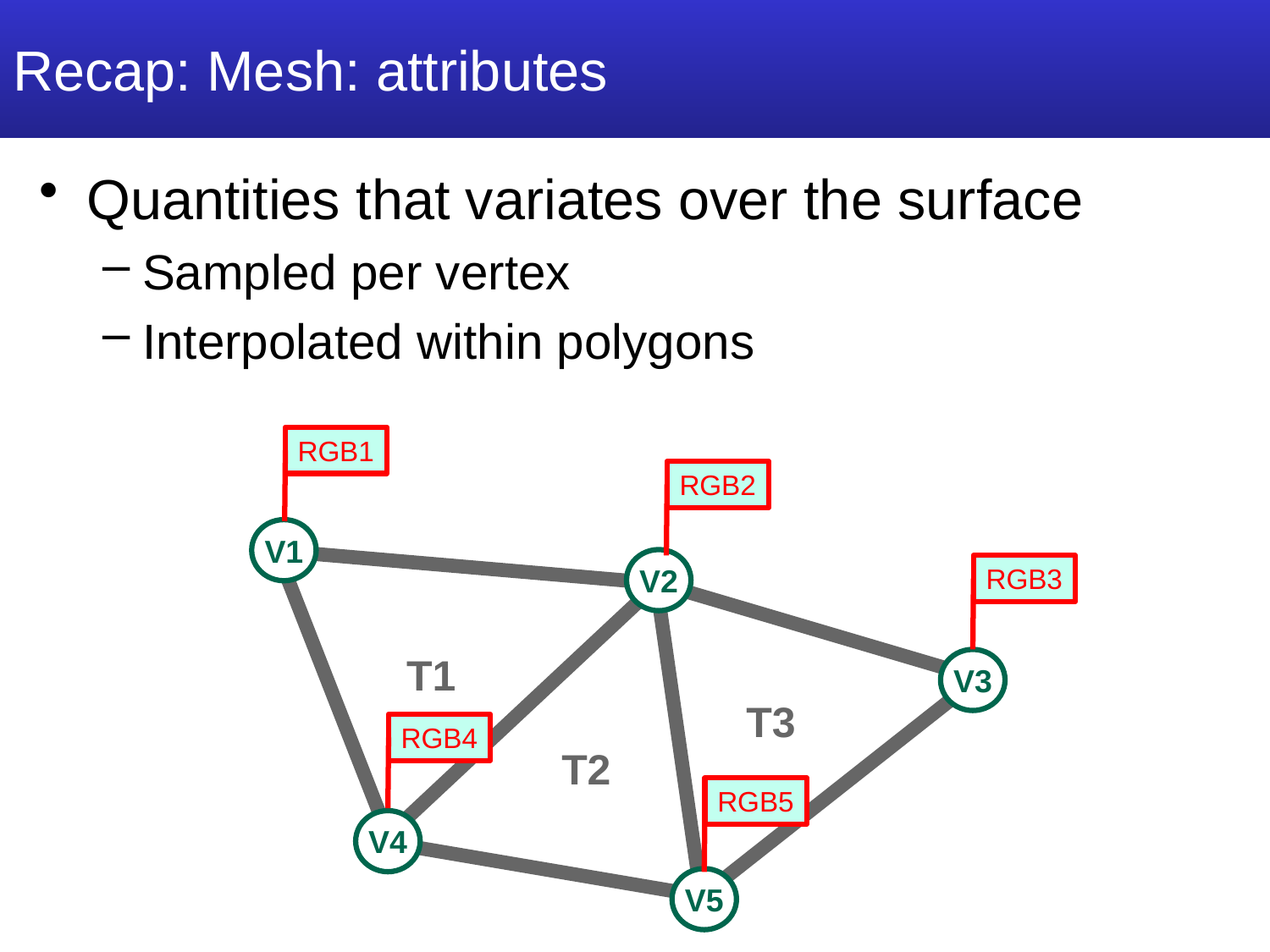

# Recap: Mesh: attributes
Quantities that variates over the surface
Sampled per vertex
Interpolated within polygons
RGB1
RGB2
V1
V2

RGB3
T1
V3
T3
RGB4
T2
RGB5
V4
V5